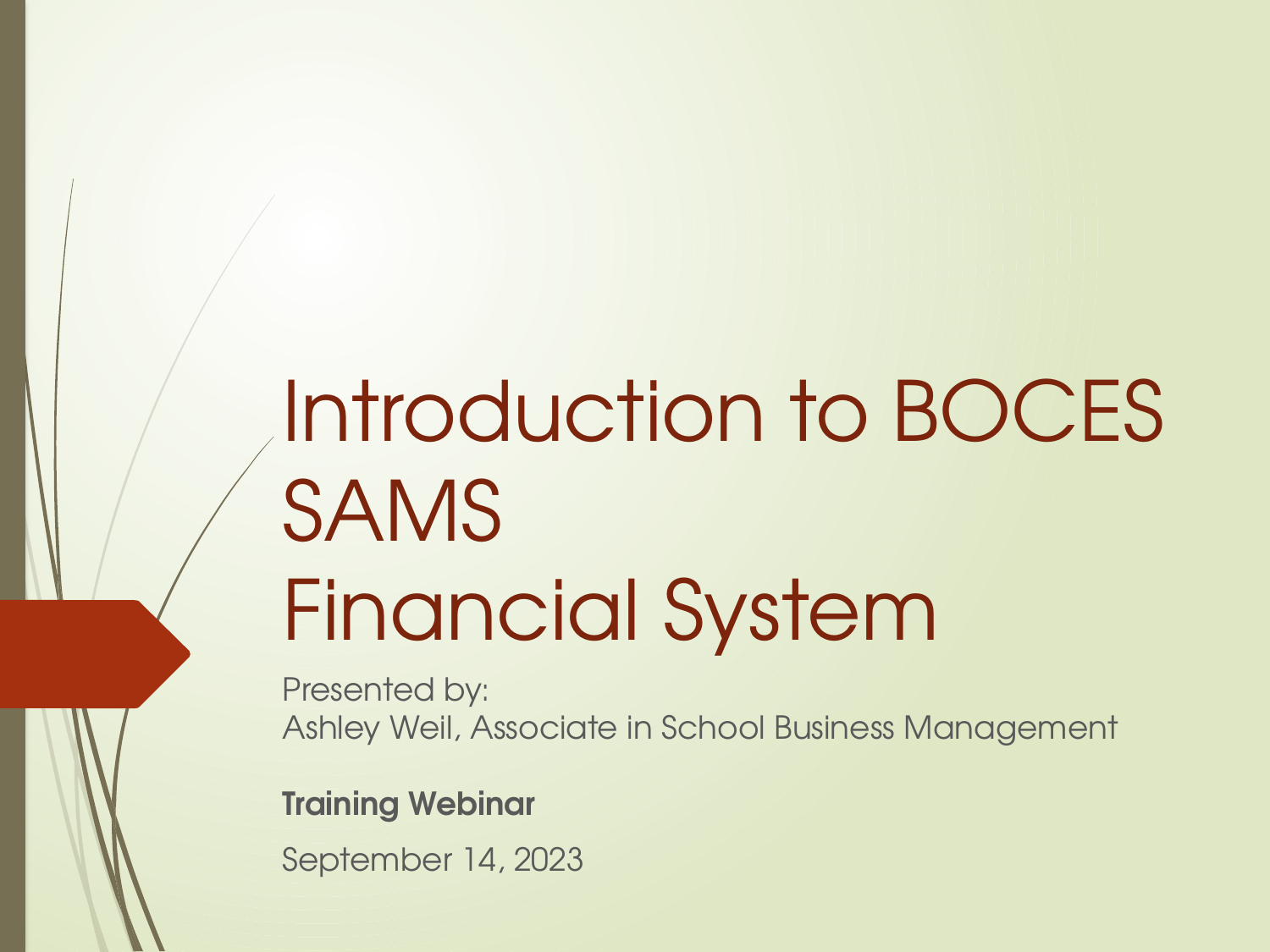

# Introduction to BOCES SAMS Financial System
Presented by:
Ashley Weil, Associate in School Business Management
Training Webinar
September 14, 2023